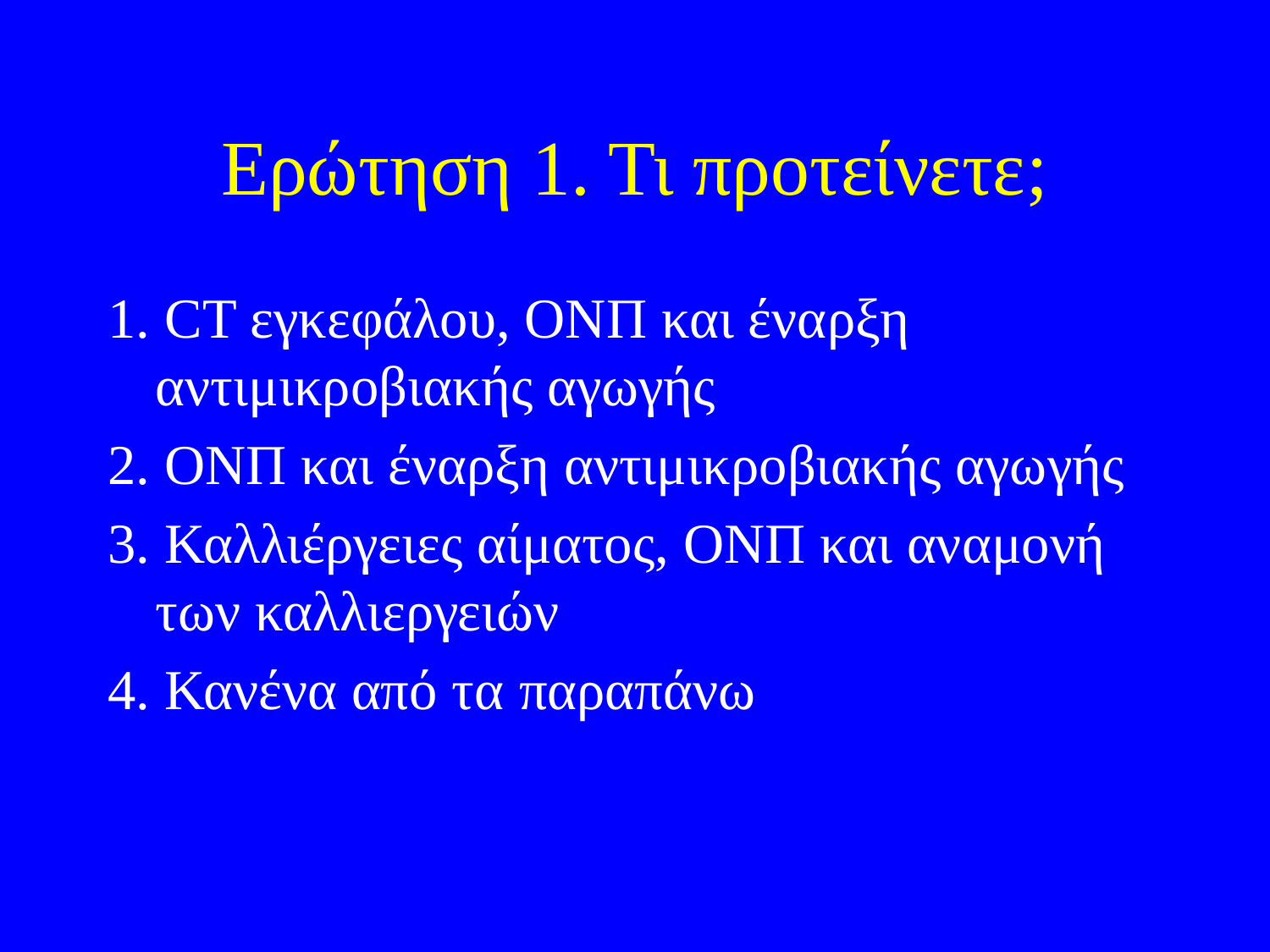

# Ερώτηση 1. Τι προτείνετε;
1. CT εγκεφάλου, ΟΝΠ και έναρξη αντιμικροβιακής αγωγής
2. ΟΝΠ και έναρξη αντιμικροβιακής αγωγής
3. Καλλιέργειες αίματος, ΟΝΠ και αναμονή των καλλιεργειών
4. Κανένα από τα παραπάνω